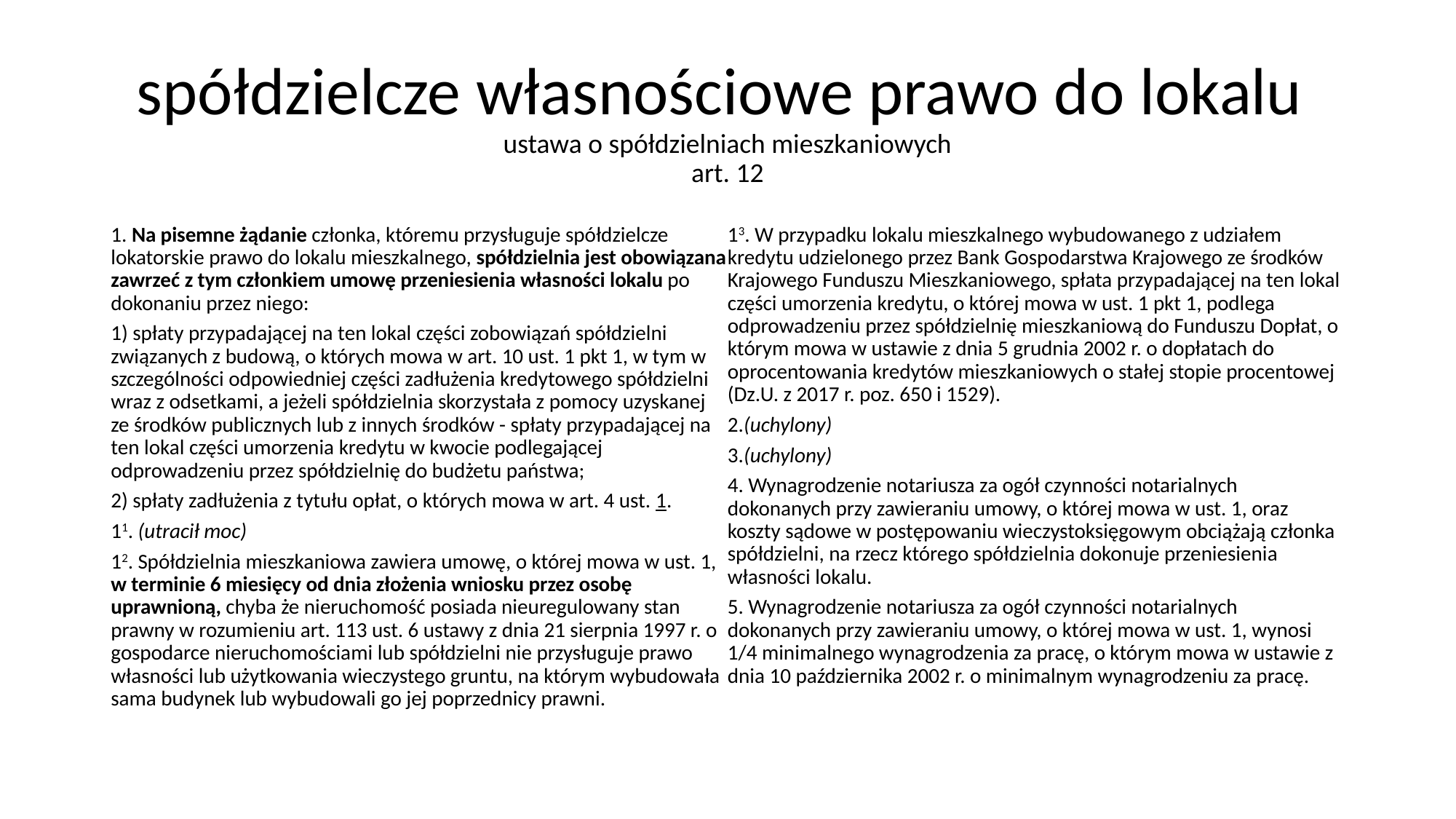

# spółdzielcze własnościowe prawo do lokalu ustawa o spółdzielniach mieszkaniowych art. 12
1. Na pisemne żądanie członka, któremu przysługuje spółdzielcze lokatorskie prawo do lokalu mieszkalnego, spółdzielnia jest obowiązana zawrzeć z tym członkiem umowę przeniesienia własności lokalu po dokonaniu przez niego:
1) spłaty przypadającej na ten lokal części zobowiązań spółdzielni związanych z budową, o których mowa w art. 10 ust. 1 pkt 1, w tym w szczególności odpowiedniej części zadłużenia kredytowego spółdzielni wraz z odsetkami, a jeżeli spółdzielnia skorzystała z pomocy uzyskanej ze środków publicznych lub z innych środków - spłaty przypadającej na ten lokal części umorzenia kredytu w kwocie podlegającej odprowadzeniu przez spółdzielnię do budżetu państwa;
2) spłaty zadłużenia z tytułu opłat, o których mowa w art. 4 ust. 1.
11. (utracił moc)
12. Spółdzielnia mieszkaniowa zawiera umowę, o której mowa w ust. 1, w terminie 6 miesięcy od dnia złożenia wniosku przez osobę uprawnioną, chyba że nieruchomość posiada nieuregulowany stan prawny w rozumieniu art. 113 ust. 6 ustawy z dnia 21 sierpnia 1997 r. o gospodarce nieruchomościami lub spółdzielni nie przysługuje prawo własności lub użytkowania wieczystego gruntu, na którym wybudowała sama budynek lub wybudowali go jej poprzednicy prawni.
13. W przypadku lokalu mieszkalnego wybudowanego z udziałem kredytu udzielonego przez Bank Gospodarstwa Krajowego ze środków Krajowego Funduszu Mieszkaniowego, spłata przypadającej na ten lokal części umorzenia kredytu, o której mowa w ust. 1 pkt 1, podlega odprowadzeniu przez spółdzielnię mieszkaniową do Funduszu Dopłat, o którym mowa w ustawie z dnia 5 grudnia 2002 r. o dopłatach do oprocentowania kredytów mieszkaniowych o stałej stopie procentowej (Dz.U. z 2017 r. poz. 650 i 1529).
2.(uchylony)
3.(uchylony)
4. Wynagrodzenie notariusza za ogół czynności notarialnych dokonanych przy zawieraniu umowy, o której mowa w ust. 1, oraz koszty sądowe w postępowaniu wieczystoksięgowym obciążają członka spółdzielni, na rzecz którego spółdzielnia dokonuje przeniesienia własności lokalu.
5. Wynagrodzenie notariusza za ogół czynności notarialnych dokonanych przy zawieraniu umowy, o której mowa w ust. 1, wynosi 1/4 minimalnego wynagrodzenia za pracę, o którym mowa w ustawie z dnia 10 października 2002 r. o minimalnym wynagrodzeniu za pracę.